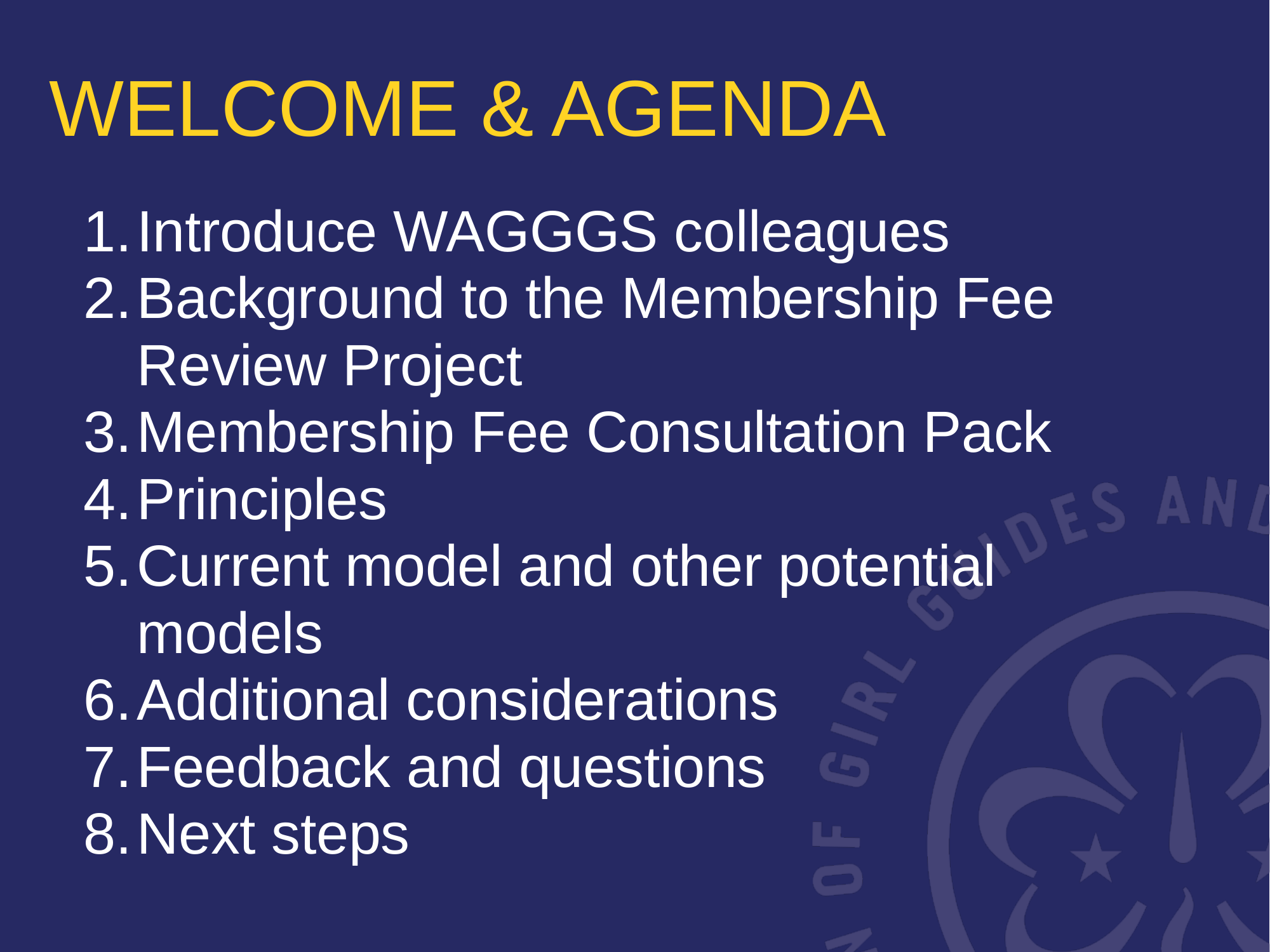

# Welcome & agenda
Introduce WAGGGS colleagues
Background to the Membership Fee Review Project
Membership Fee Consultation Pack
Principles
Current model and other potential models
Additional considerations
Feedback and questions
Next steps

WAGGGS | 24.06.2016